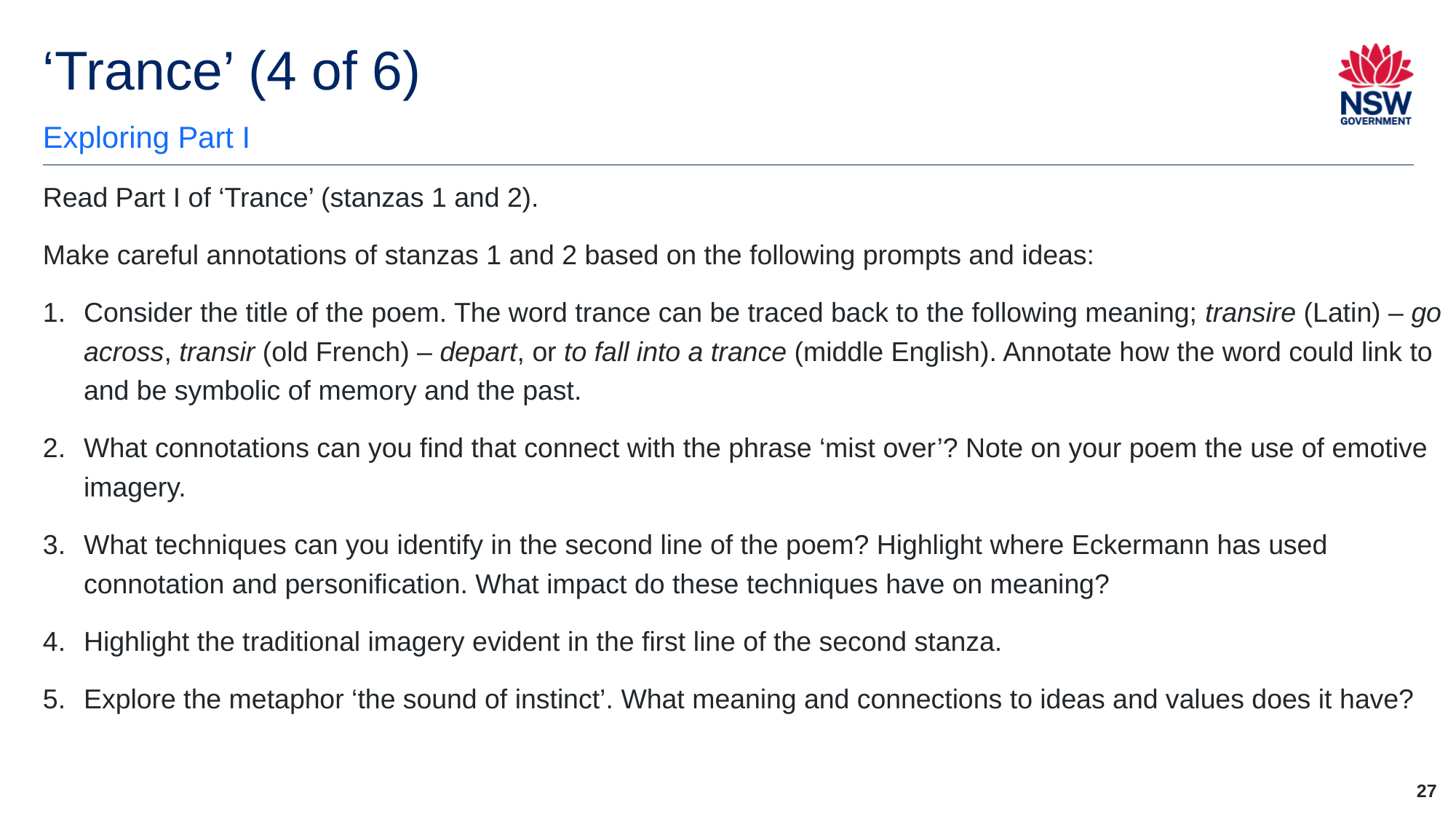

# ‘Trance’ (4 of 6)
Exploring Part I
Read Part I of ‘Trance’ (stanzas 1 and 2).
Make careful annotations of stanzas 1 and 2 based on the following prompts and ideas:
Consider the title of the poem. The word trance can be traced back to the following meaning; transire (Latin) – go across, transir (old French) – depart, or to fall into a trance (middle English). Annotate how the word could link to and be symbolic of memory and the past.
What connotations can you find that connect with the phrase ‘mist over’? Note on your poem the use of emotive imagery.
What techniques can you identify in the second line of the poem? Highlight where Eckermann has used connotation and personification. What impact do these techniques have on meaning?
Highlight the traditional imagery evident in the first line of the second stanza.
Explore the metaphor ‘the sound of instinct’. What meaning and connections to ideas and values does it have?
27